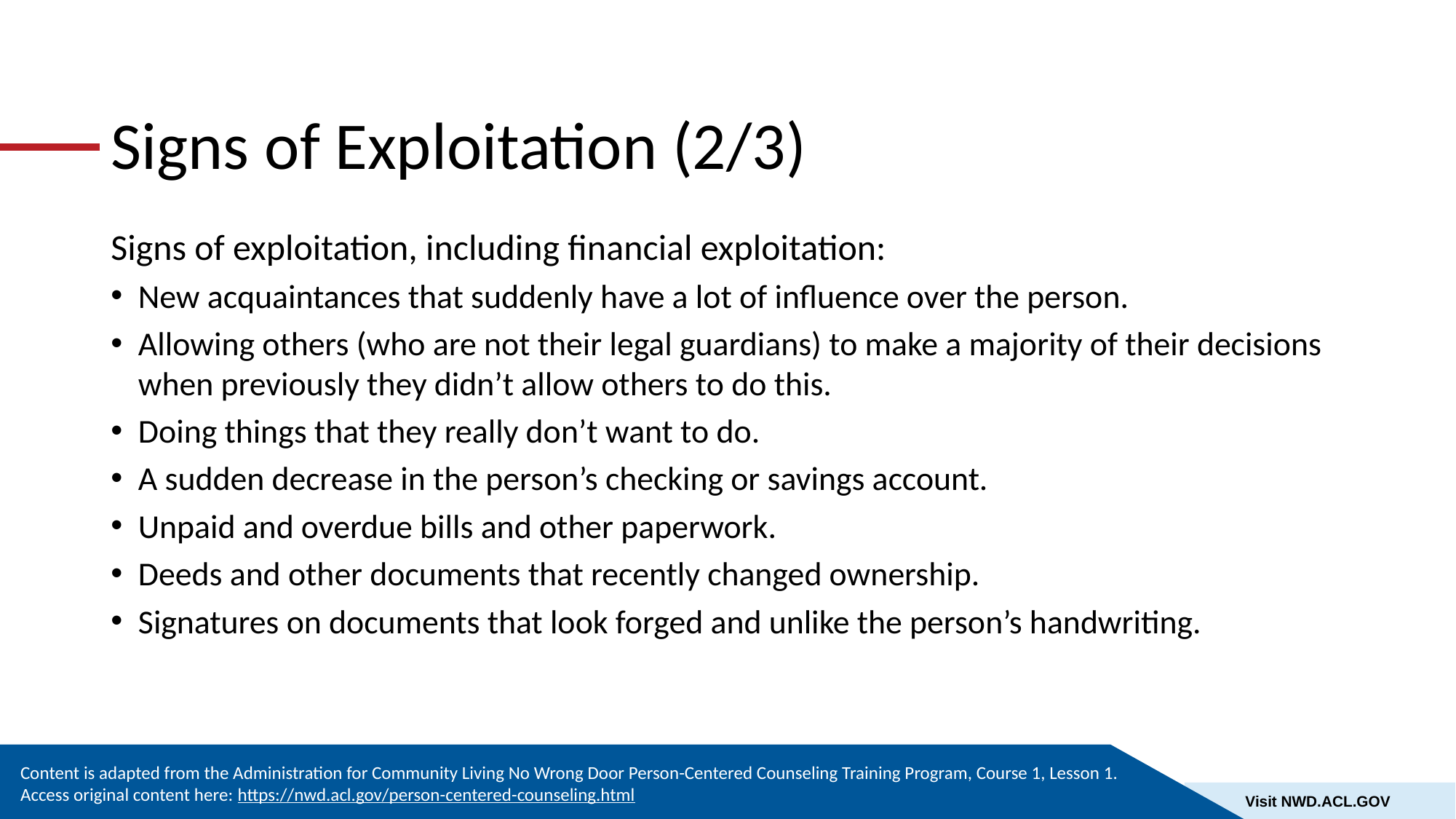

# Signs of Exploitation (2/3)
Signs of exploitation, including financial exploitation:
New acquaintances that suddenly have a lot of influence over the person.
Allowing others (who are not their legal guardians) to make a majority of their decisions when previously they didn’t allow others to do this.
Doing things that they really don’t want to do.
A sudden decrease in the person’s checking or savings account.
Unpaid and overdue bills and other paperwork.
Deeds and other documents that recently changed ownership.
Signatures on documents that look forged and unlike the person’s handwriting.